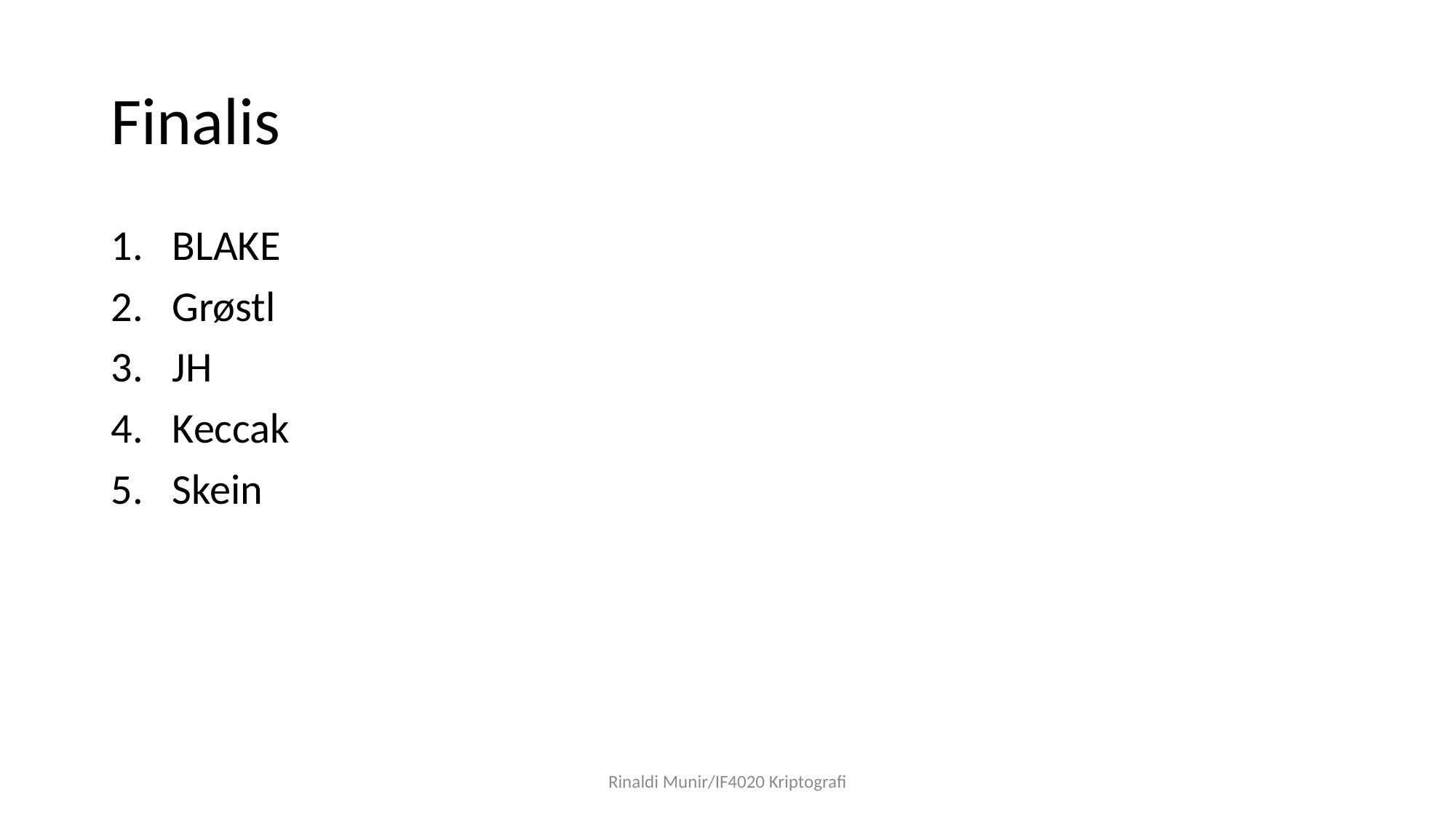

# Finalis
BLAKE
Grøstl
JH
Keccak
Skein

Rinaldi Munir/IF4020 Kriptografi